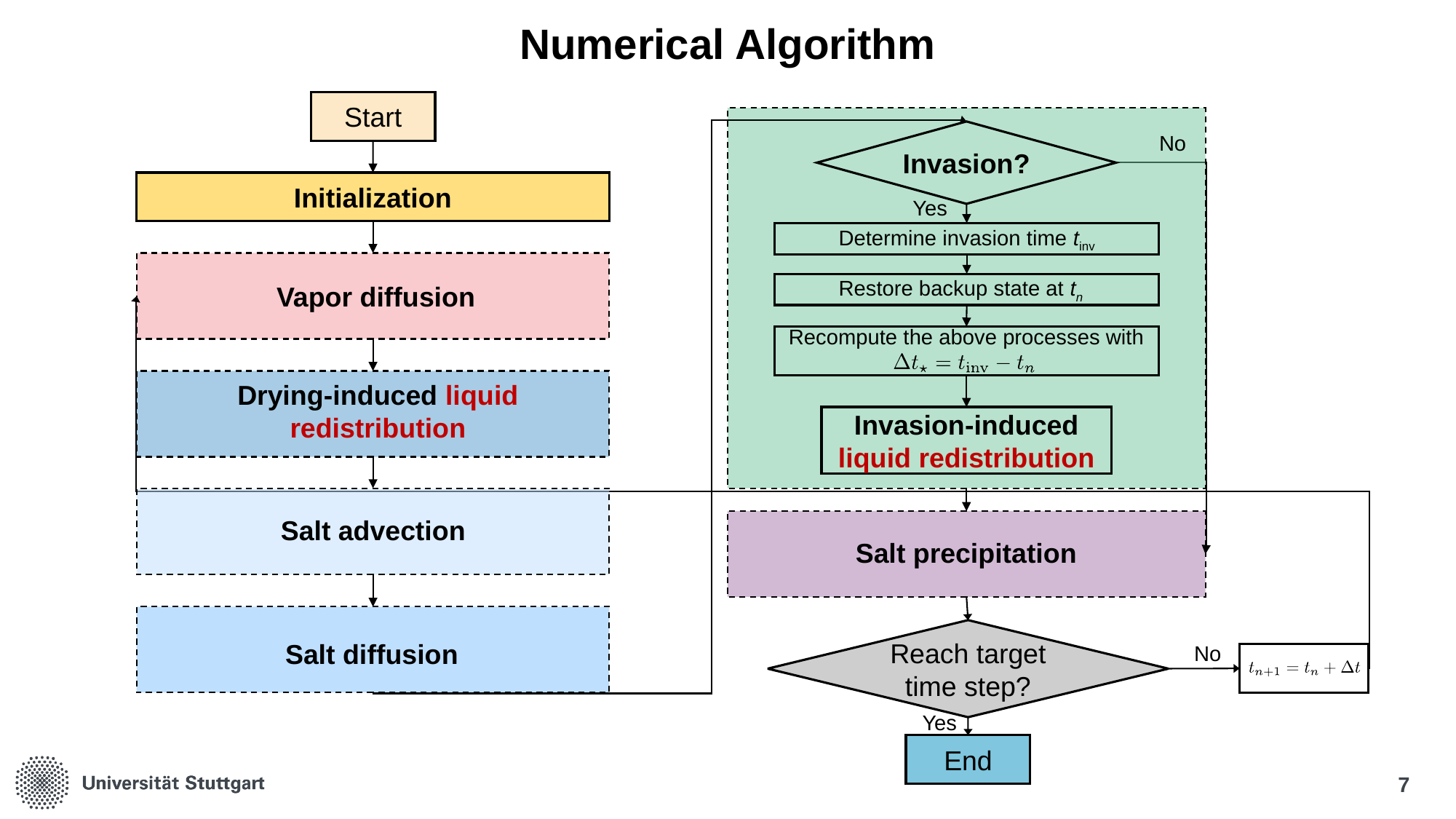

# Numerical Algorithm
Start

Invasion?
No
Yes
Determine invasion time tinv
Restore backup state at tn
Recompute the above processes with

Invasion-induced liquid redistribution
Initialization

Vapor diffusion

Drying-induced liquid redistribution

Salt advection

Salt precipitation

Salt diffusion
Reach target time step?
No

Yes
End
7